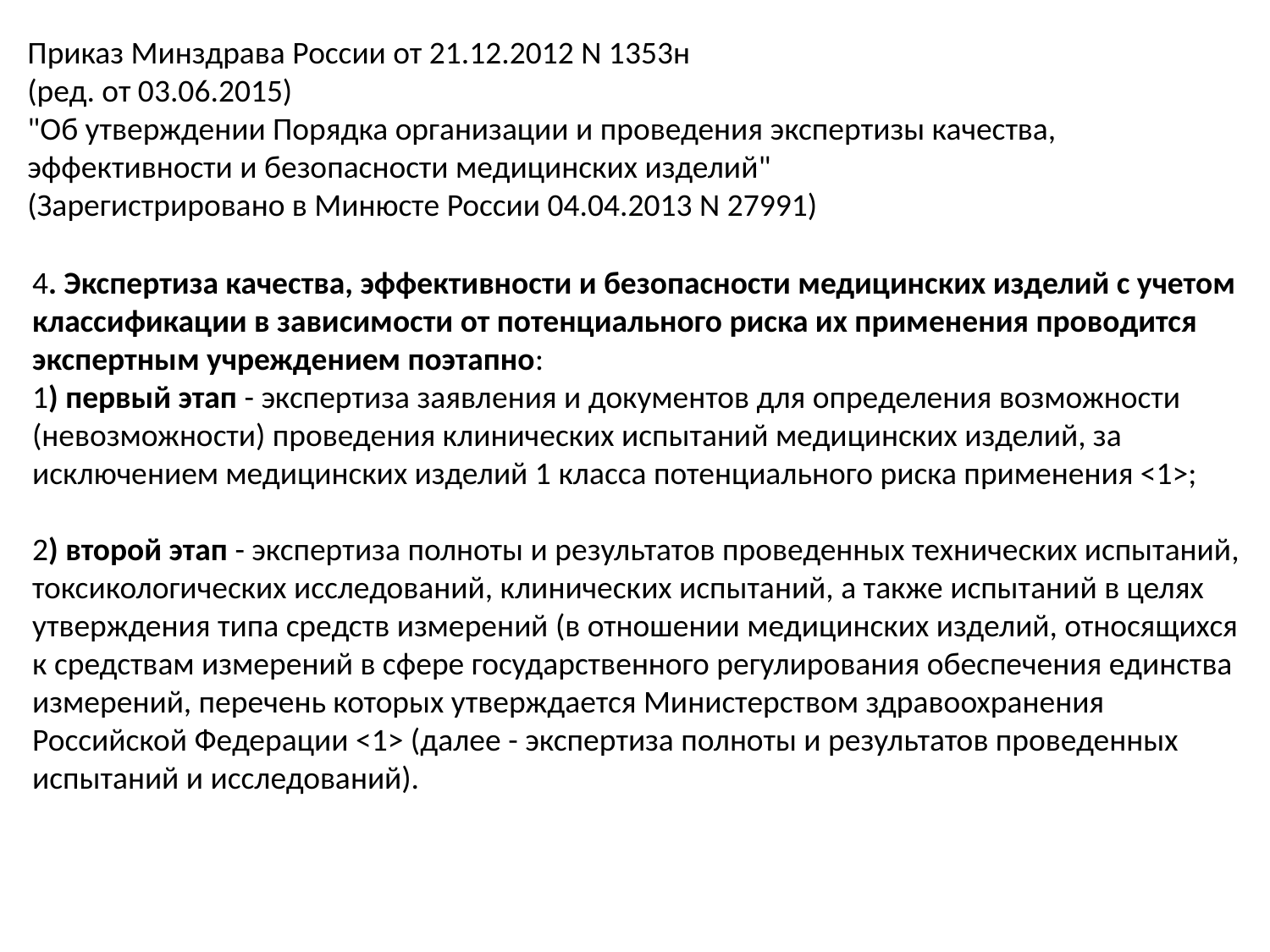

Приказ Минздрава России от 21.12.2012 N 1353н
(ред. от 03.06.2015)
"Об утверждении Порядка организации и проведения экспертизы качества, эффективности и безопасности медицинских изделий"
(Зарегистрировано в Минюсте России 04.04.2013 N 27991)
4. Экспертиза качества, эффективности и безопасности медицинских изделий с учетом классификации в зависимости от потенциального риска их применения проводится экспертным учреждением поэтапно:
1) первый этап - экспертиза заявления и документов для определения возможности (невозможности) проведения клинических испытаний медицинских изделий, за исключением медицинских изделий 1 класса потенциального риска применения <1>;

2) второй этап - экспертиза полноты и результатов проведенных технических испытаний, токсикологических исследований, клинических испытаний, а также испытаний в целях утверждения типа средств измерений (в отношении медицинских изделий, относящихся к средствам измерений в сфере государственного регулирования обеспечения единства измерений, перечень которых утверждается Министерством здравоохранения Российской Федерации <1> (далее - экспертиза полноты и результатов проведенных испытаний и исследований).